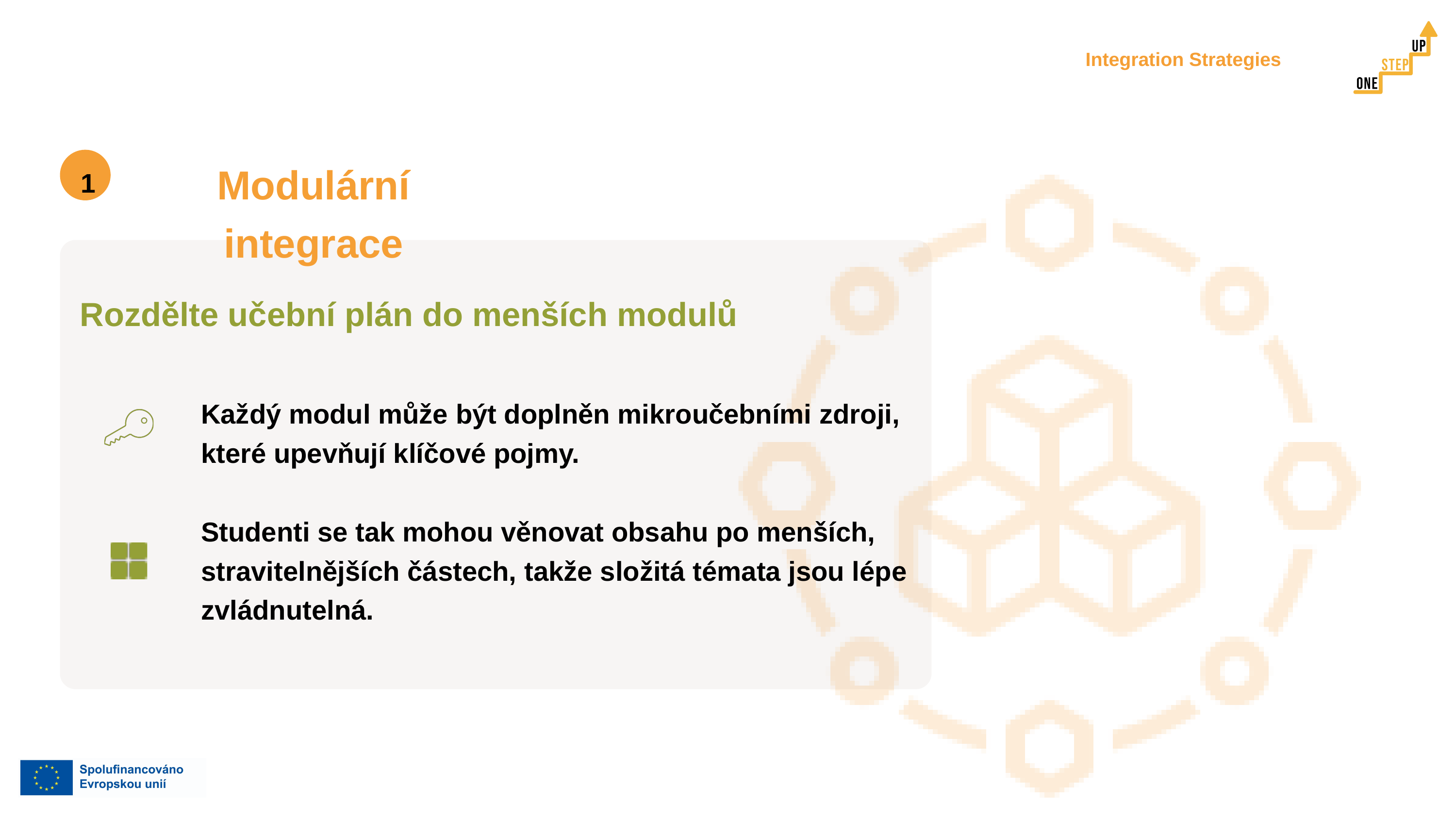

Integration Strategies

Modulární integrace
1

Rozdělte učební plán do menších modulů
Každý modul může být doplněn mikroučebními zdroji, které upevňují klíčové pojmy.

Studenti se tak mohou věnovat obsahu po menších, stravitelnějších částech, takže složitá témata jsou lépe zvládnutelná.